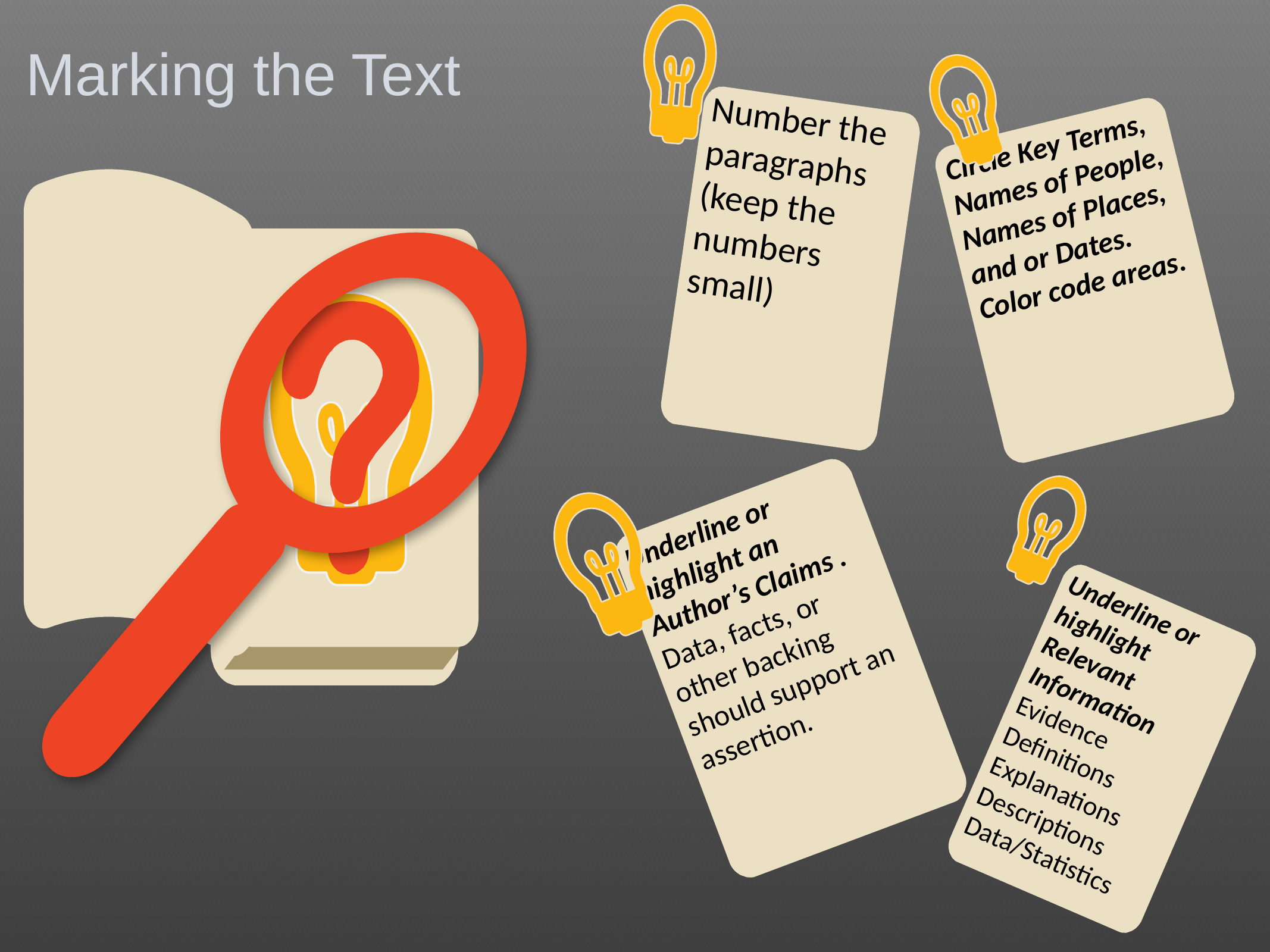

Number the paragraphs (keep the numbers small)
Marking the Text

Circle Key Terms, Names of People, Names of Places, and or Dates.
Color code areas.

Underline or highlight Relevant Information
Evidence
Definitions
Explanations
Descriptions
Data/Statistics

Underline or highlight an Author’s Claims . Data, facts, or other backing should support an assertion.